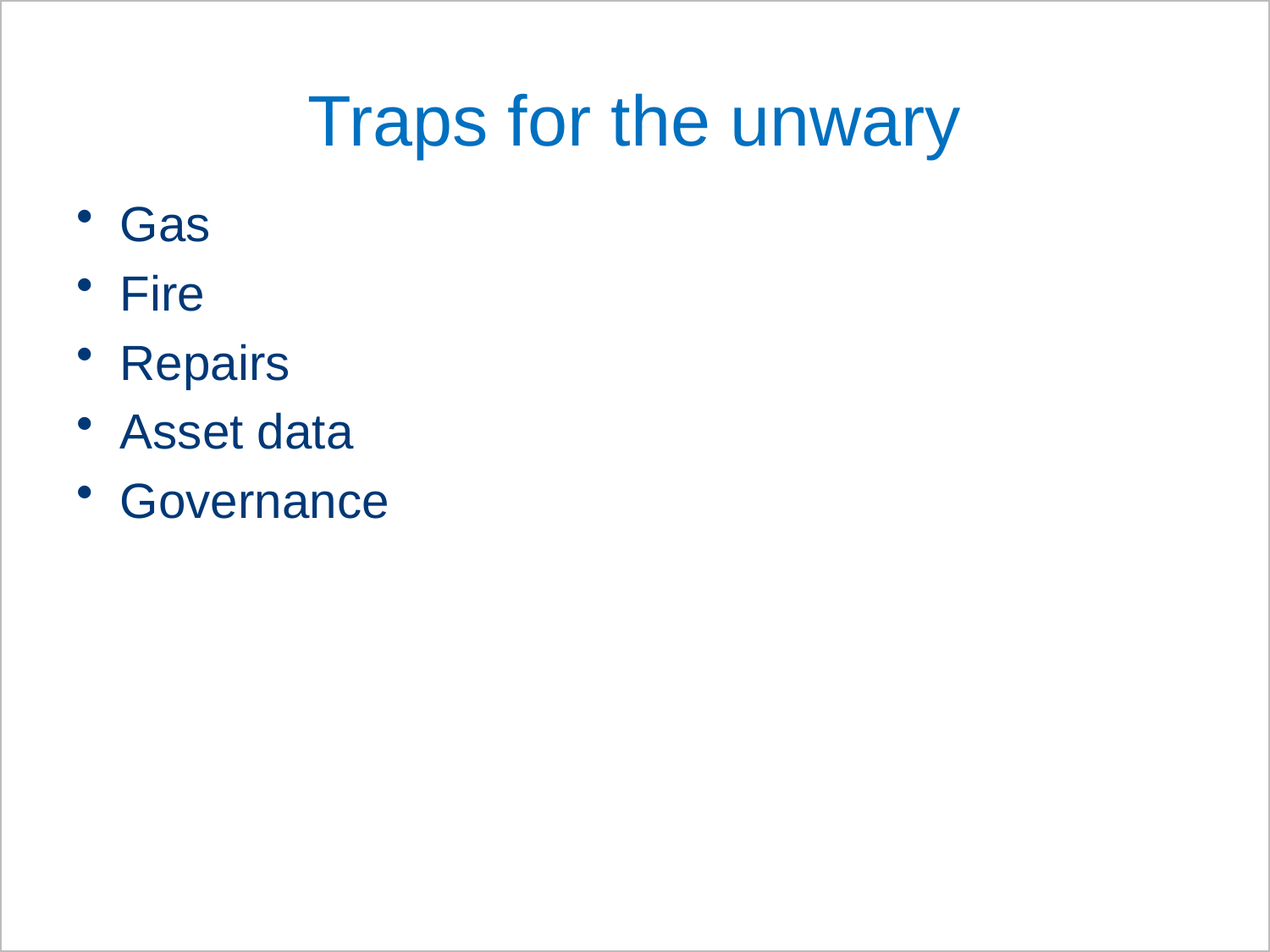

# Traps for the unwary
Gas
Fire
Repairs
Asset data
Governance